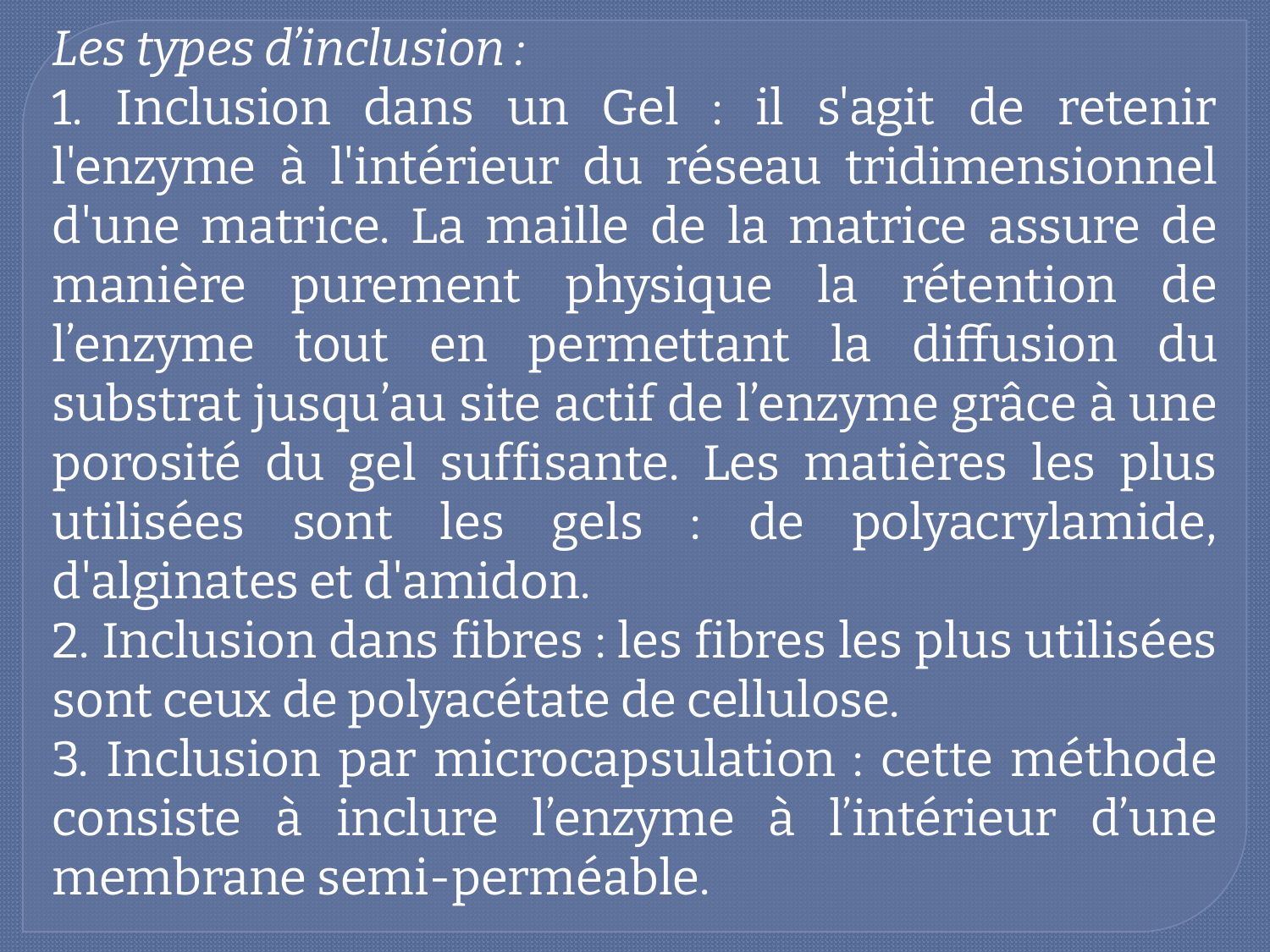

Les types d’inclusion :
1. Inclusion dans un Gel : il s'agit de retenir l'enzyme à l'intérieur du réseau tridimensionnel d'une matrice. La maille de la matrice assure de manière purement physique la rétention de l’enzyme tout en permettant la diffusion du substrat jusqu’au site actif de l’enzyme grâce à une porosité du gel suffisante. Les matières les plus utilisées sont les gels : de polyacrylamide, d'alginates et d'amidon.
2. Inclusion dans fibres : les fibres les plus utilisées sont ceux de polyacétate de cellulose.
3. Inclusion par microcapsulation : cette méthode consiste à inclure l’enzyme à l’intérieur d’une membrane semi-perméable.